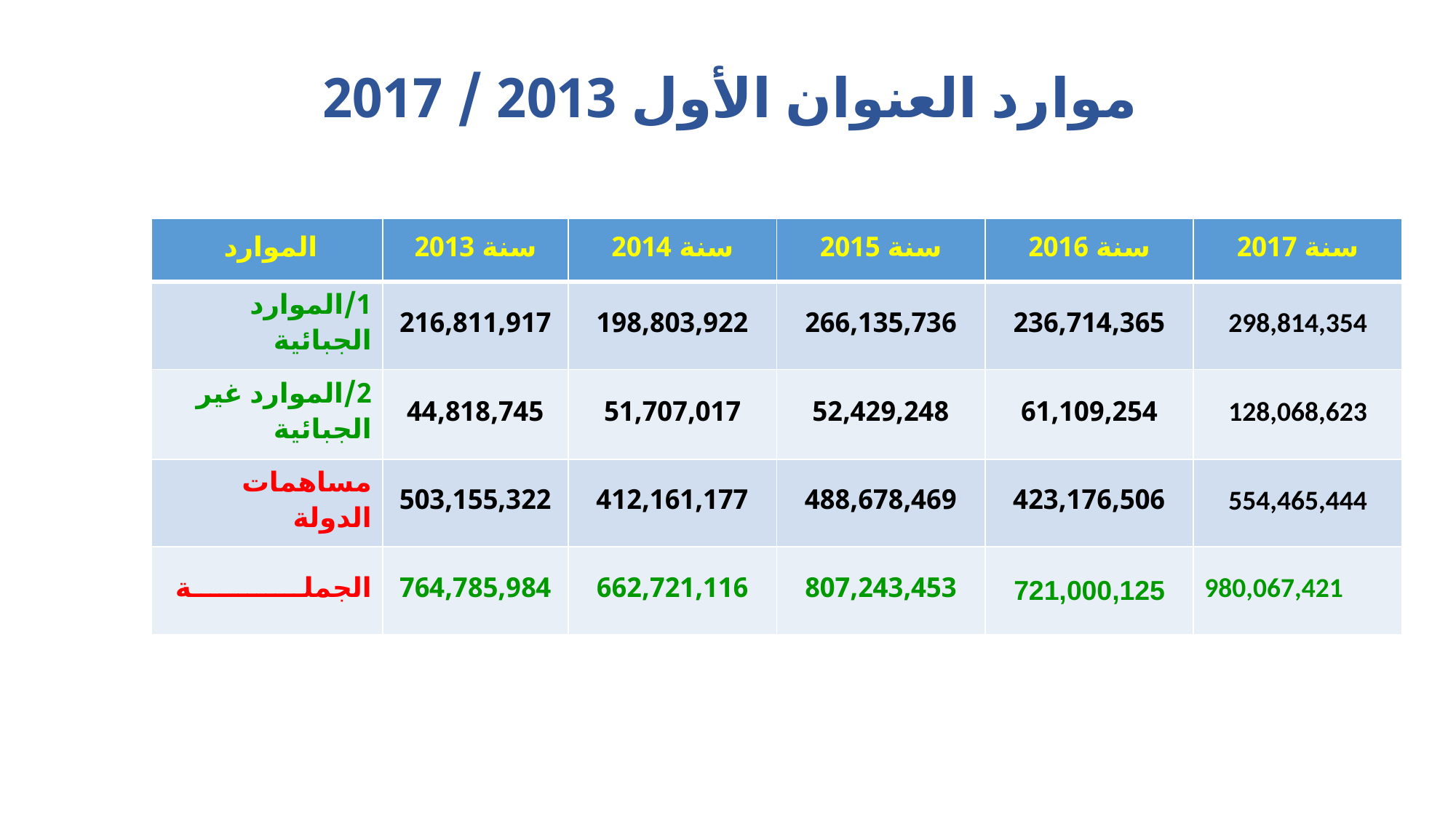

# موارد العنوان الأول 2013 / 2017
| الموارد | سنة 2013 | سنة 2014 | سنة 2015 | سنة 2016 | سنة 2017 |
| --- | --- | --- | --- | --- | --- |
| 1/الموارد الجبائية | 216,811,917 | 198,803,922 | 266,135,736 | 236,714,365 | 298,814,354 |
| 2/الموارد غير الجبائية | 44,818,745 | 51,707,017 | 52,429,248 | 61,109,254 | 128,068,623 |
| مساهمات الدولة | 503,155,322 | 412,161,177 | 488,678,469 | 423,176,506 | 554,465,444 |
| الجملــــــــــــة | 764,785,984 | 662,721,116 | 807,243,453 | 721,000,125 | 980,067,421 |